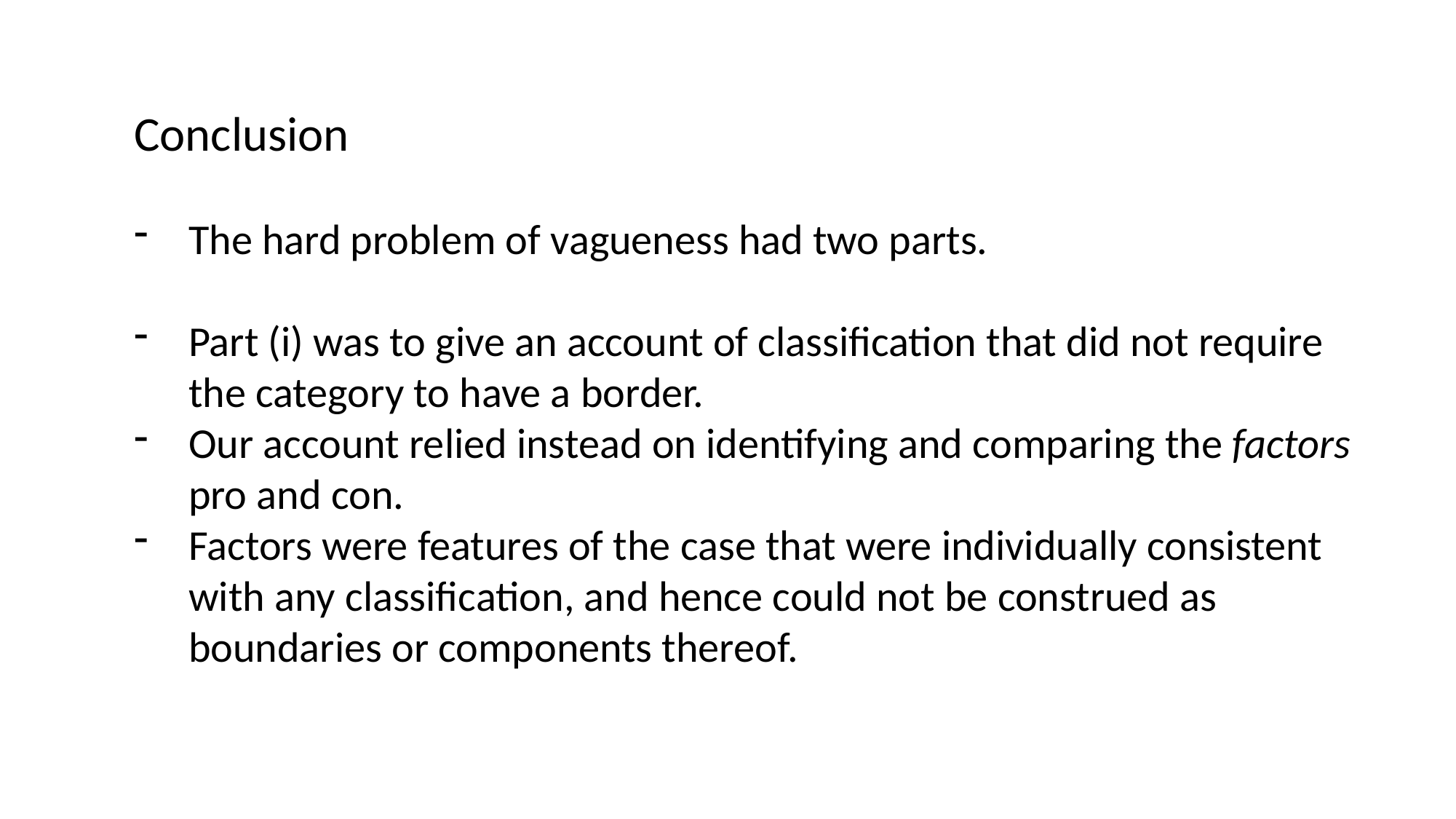

Conclusion

The hard problem of vagueness had two parts.

Part (i) was to give an account of classification that did not require the category to have a border.
Our account relied instead on identifying and comparing the factors pro and con.
Factors were features of the case that were individually consistent with any classification, and hence could not be construed as boundaries or components thereof.